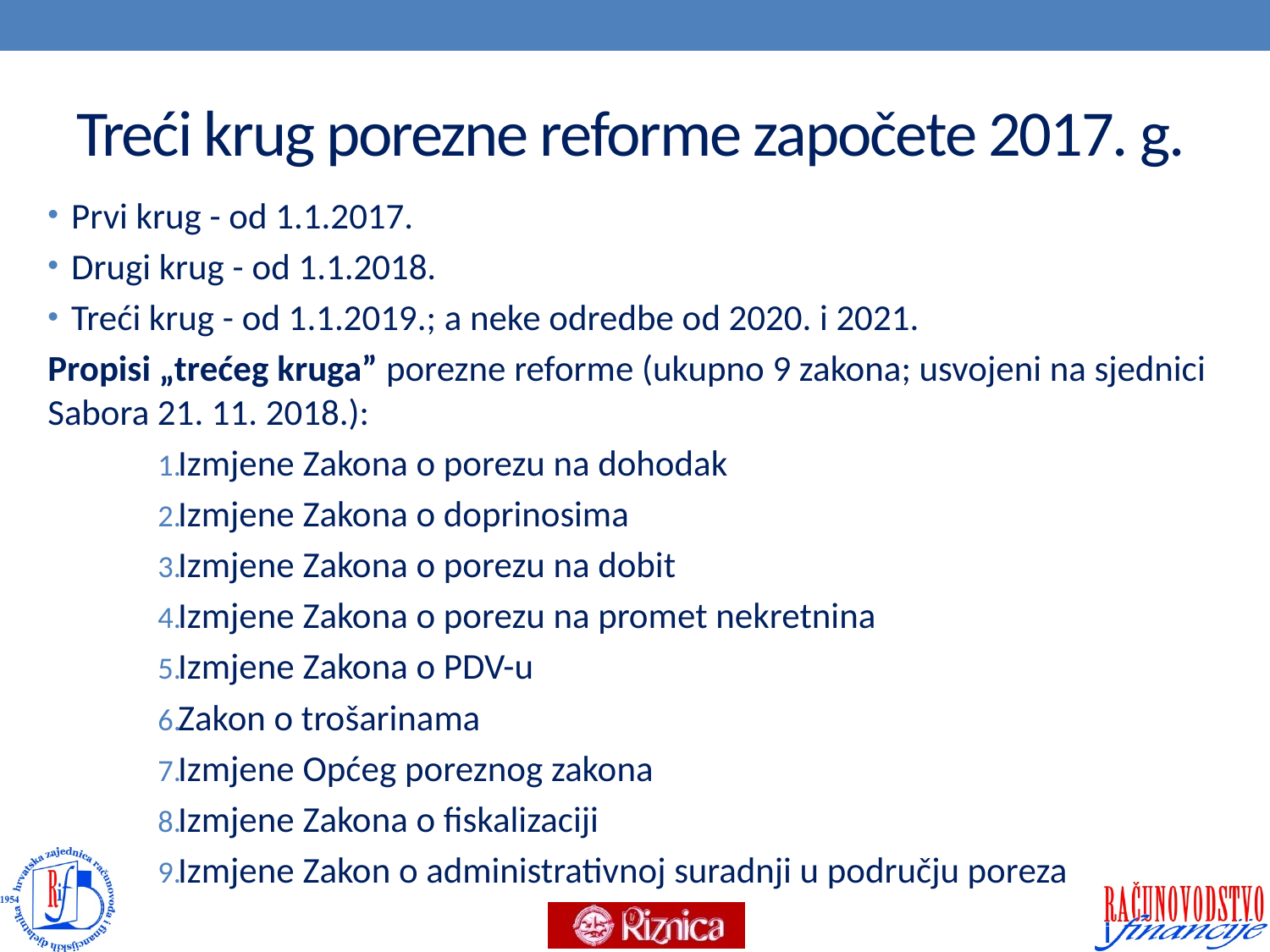

# Treći krug porezne reforme započete 2017. g.
Prvi krug - od 1.1.2017.
Drugi krug - od 1.1.2018.
Treći krug - od 1.1.2019.; a neke odredbe od 2020. i 2021.
Propisi „trećeg kruga” porezne reforme (ukupno 9 zakona; usvojeni na sjednici Sabora 21. 11. 2018.):
Izmjene Zakona o porezu na dohodak
Izmjene Zakona o doprinosima
Izmjene Zakona o porezu na dobit
Izmjene Zakona o porezu na promet nekretnina
Izmjene Zakona o PDV-u
Zakon o trošarinama
Izmjene Općeg poreznog zakona
Izmjene Zakona o fiskalizaciji
Izmjene Zakon o administrativnoj suradnji u području poreza